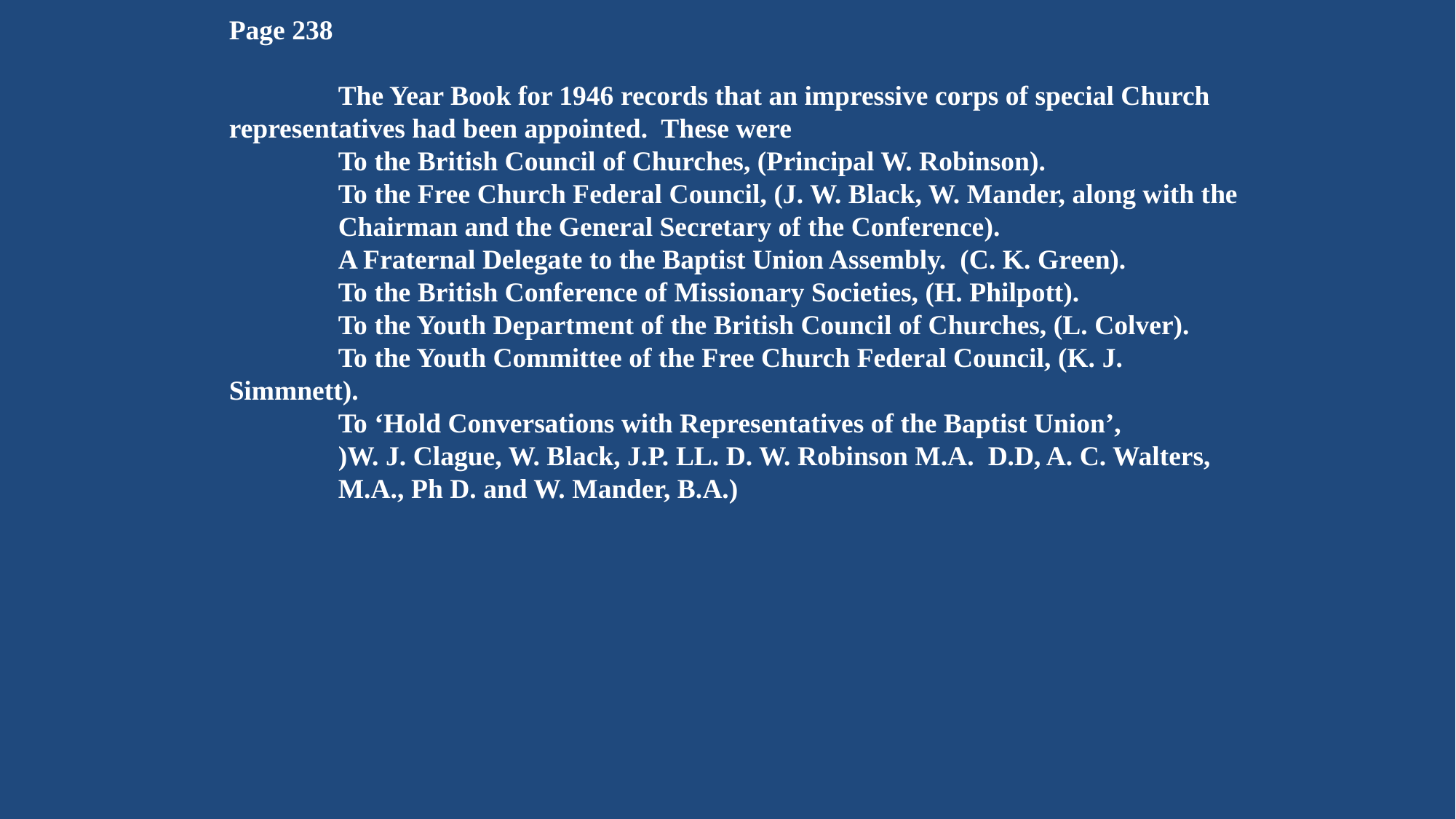

Page 238

 	The Year Book for 1946 records that an impressive corps of special Church representatives had been appointed.  These were
 	To the British Council of Churches, (Principal W. Robinson).
	To the Free Church Federal Council, (J. W. Black, W. Mander, along with the
	Chairman and the General Secretary of the Conference).
	A Fraternal Delegate to the Baptist Union Assembly.  (C. K. Green).
	To the British Conference of Missionary Societies, (H. Philpott).
	To the Youth Department of the British Council of Churches, (L. Colver).
	To the Youth Committee of the Free Church Federal Council, (K. J. 	Simmnett).
	To ‘Hold Conversations with Representatives of the Baptist Union’,
	)W. J. Clague, W. Black, J.P. LL. D. W. Robinson M.A.  D.D, A. C. Walters,
	M.A., Ph D. and W. Mander, B.A.)